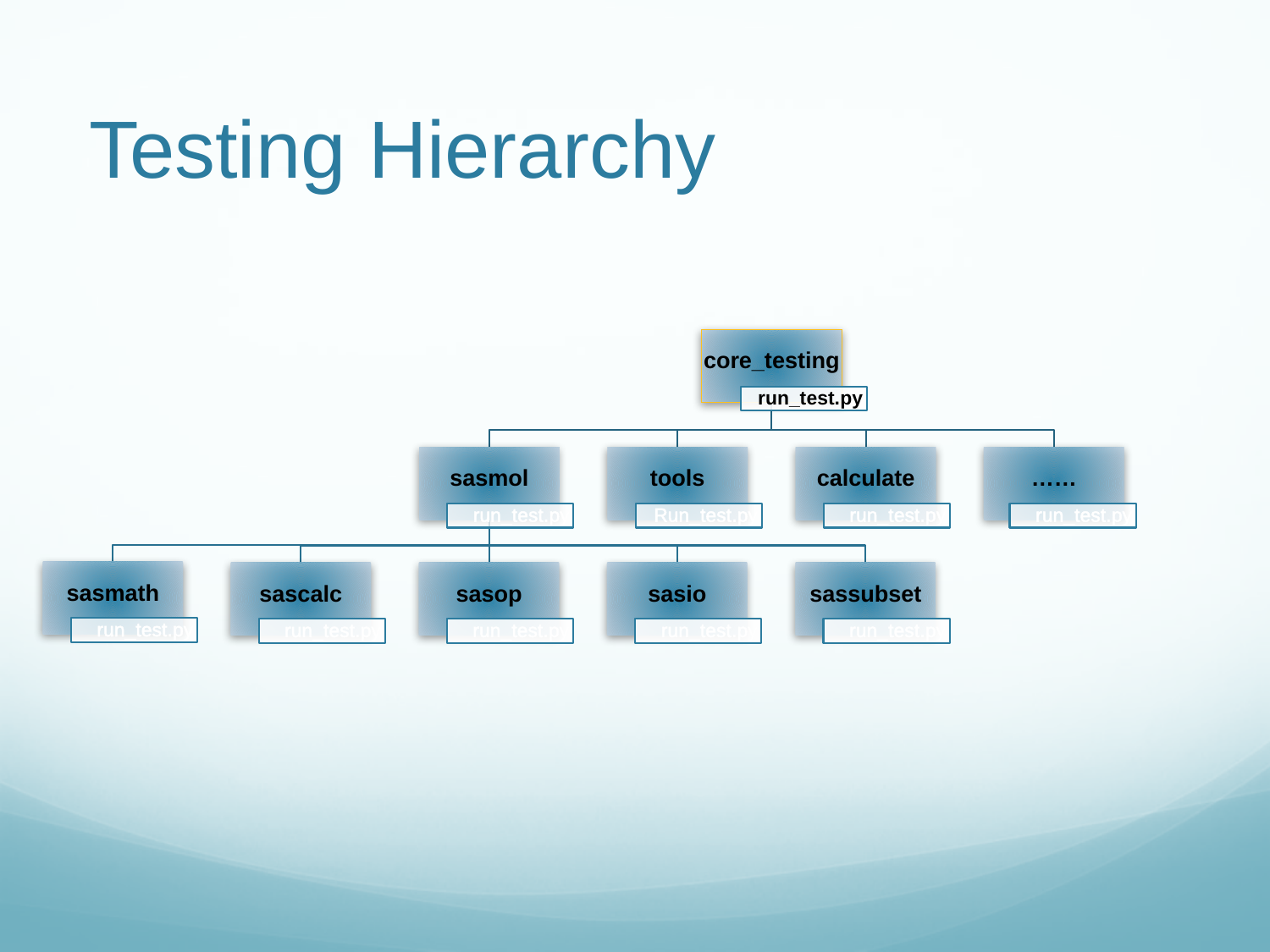

# Testing Hierarchy
core_testing
run_test.py
sasmol
run_test.py
sasmath
run_test.py
sascalc
run_test.py
sasop
run_test.py
sasio
run_test.py
sassubset
run_test.py
tools
Run_test.py
calculate
run_test.py
……
run_test.py